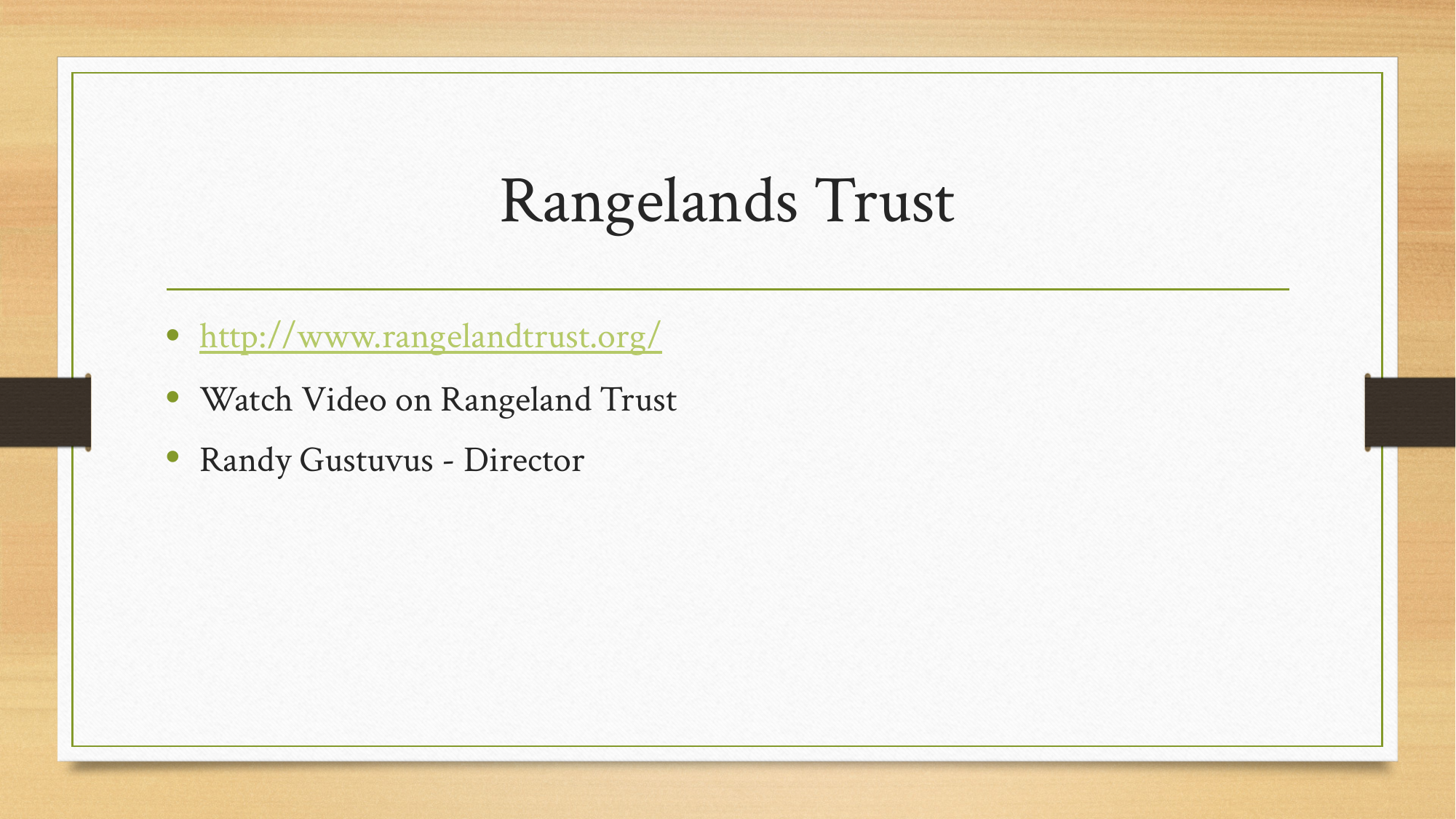

# Rangelands Trust
http://www.rangelandtrust.org/
Watch Video on Rangeland Trust
Randy Gustuvus - Director